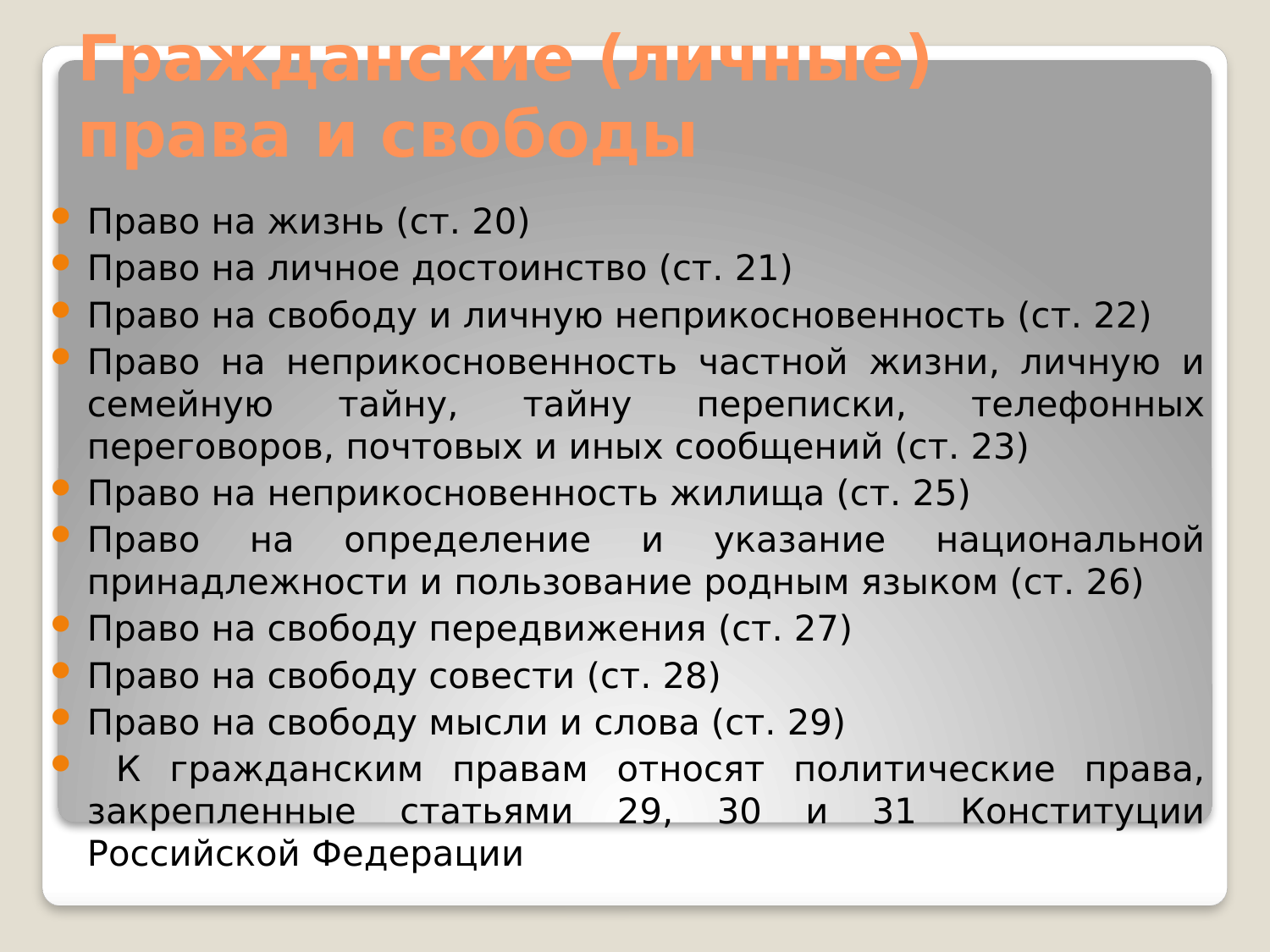

# Гражданские (личные) права и свободы
Право на жизнь (ст. 20)
Право на личное достоинство (ст. 21)
Право на свободу и личную неприкосновенность (ст. 22)
Право на неприкосновенность частной жизни, личную и семейную тайну, тайну переписки, телефонных переговоров, почтовых и иных сообщений (ст. 23)
Право на неприкосновенность жилища (ст. 25)
Право на определение и указание национальной принадлежности и пользование родным языком (ст. 26)
Право на свободу передвижения (ст. 27)
Право на свободу совести (ст. 28)
Право на свободу мысли и слова (ст. 29)
 К гражданским правам относят политические права, закрепленные статьями 29, 30 и 31 Конституции Российской Федерации